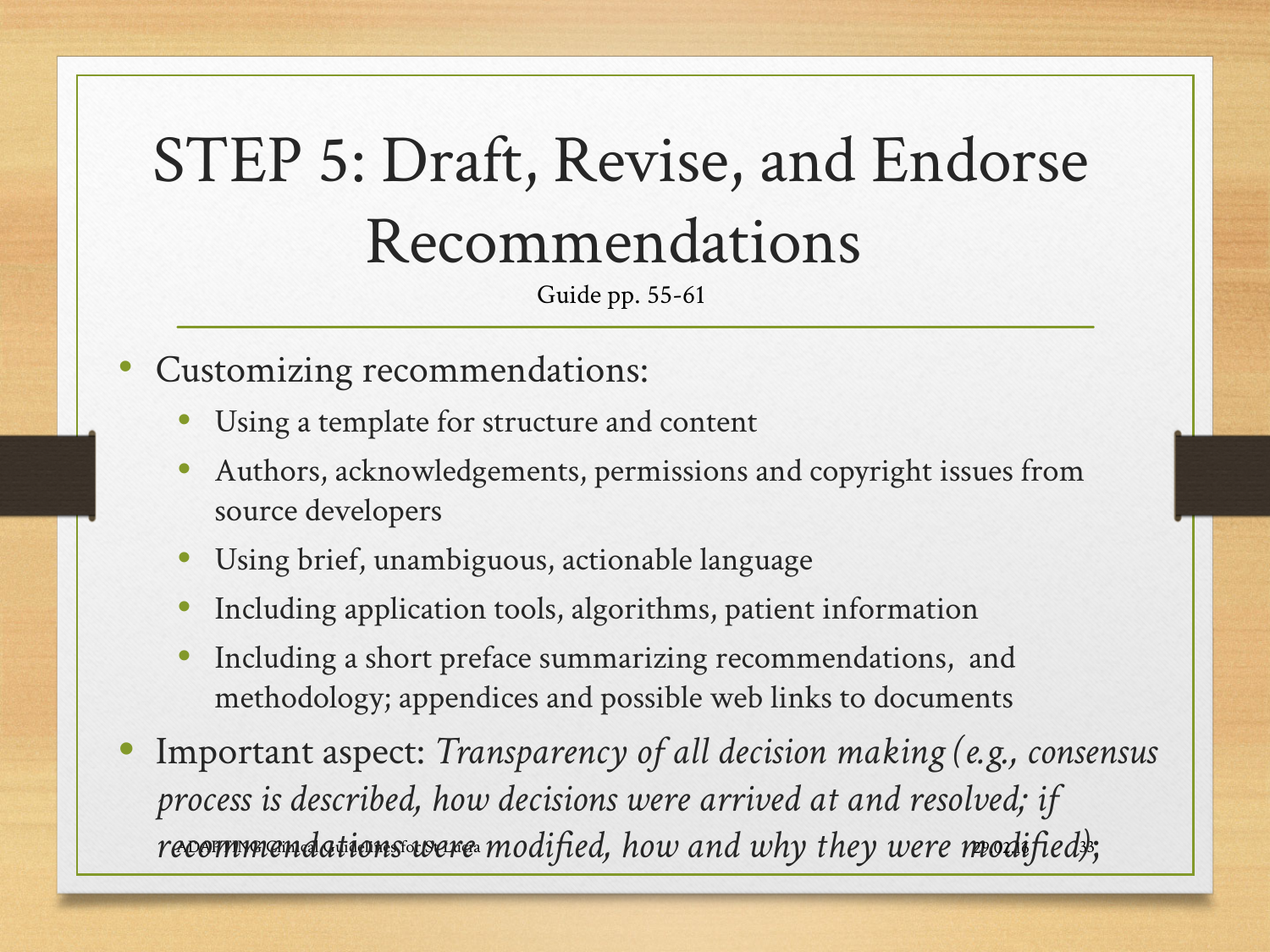

# STEP 5: Draft, Revise, and Endorse Recommendations Guide pp. 55-61
Customizing recommendations:
Using a template for structure and content
Authors, acknowledgements, permissions and copyright issues from source developers
Using brief, unambiguous, actionable language
Including application tools, algorithms, patient information
Including a short preface summarizing recommendations,  and methodology; appendices and possible web links to documents
Important aspect: Transparency of all decision making (e.g., consensus process is described, how decisions were arrived at and resolved; if recommendations were modified, how and why they were modified);

ADAPTING Clinical Guidelines for St Lucia
29.02.16
33